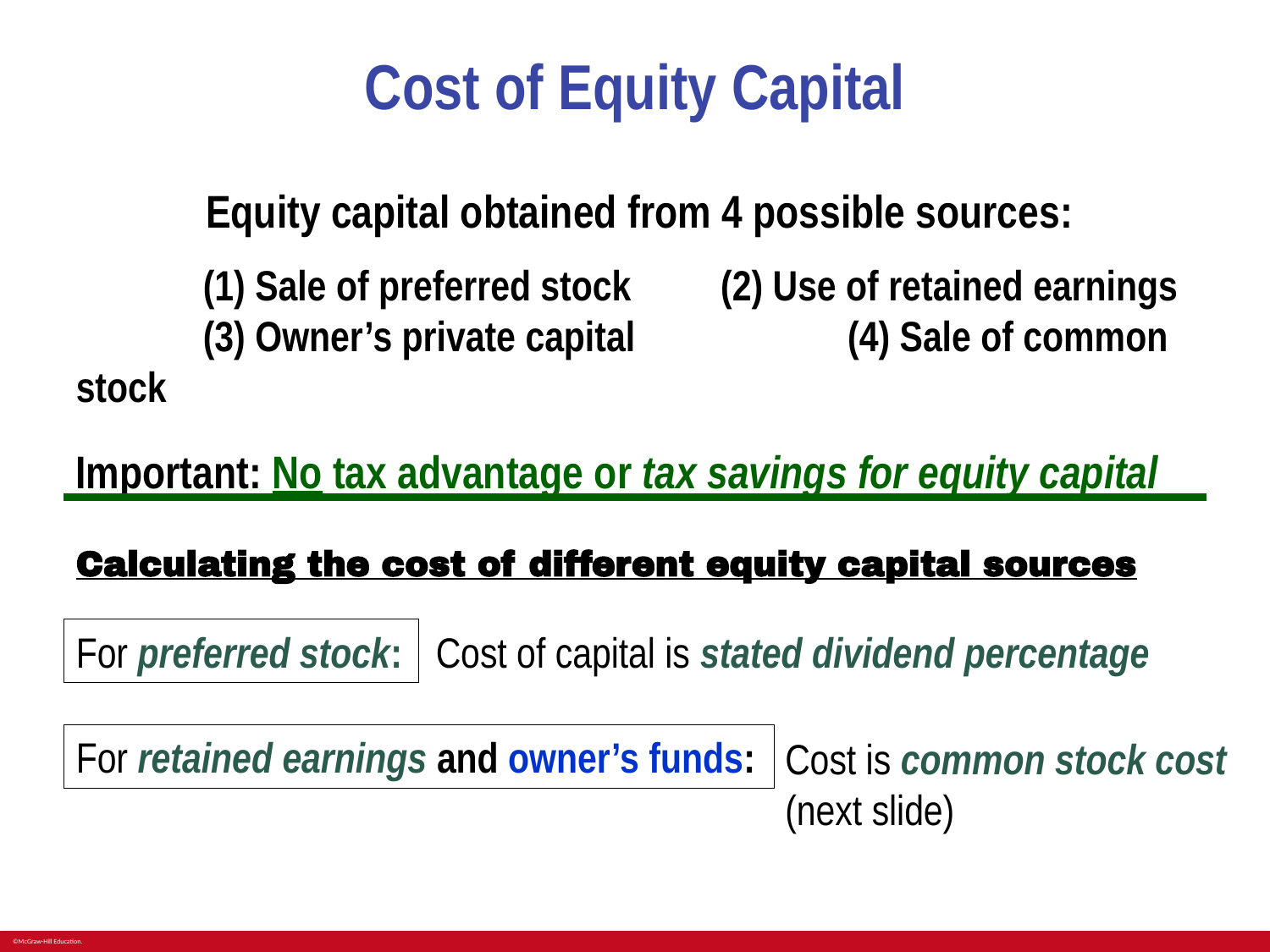

# Cost of Equity Capital
 Equity capital obtained from 4 possible sources:
 	(1) Sale of preferred stock  	 (2) Use of retained earnings
 	(3) Owner’s private capital	 	 (4) Sale of common stock
Important: No tax advantage or tax savings for equity capital
Calculating the cost of different equity capital sources
For preferred stock:
Cost of capital is stated dividend percentage
For retained earnings and owner’s funds:
Cost is common stock cost (next slide)